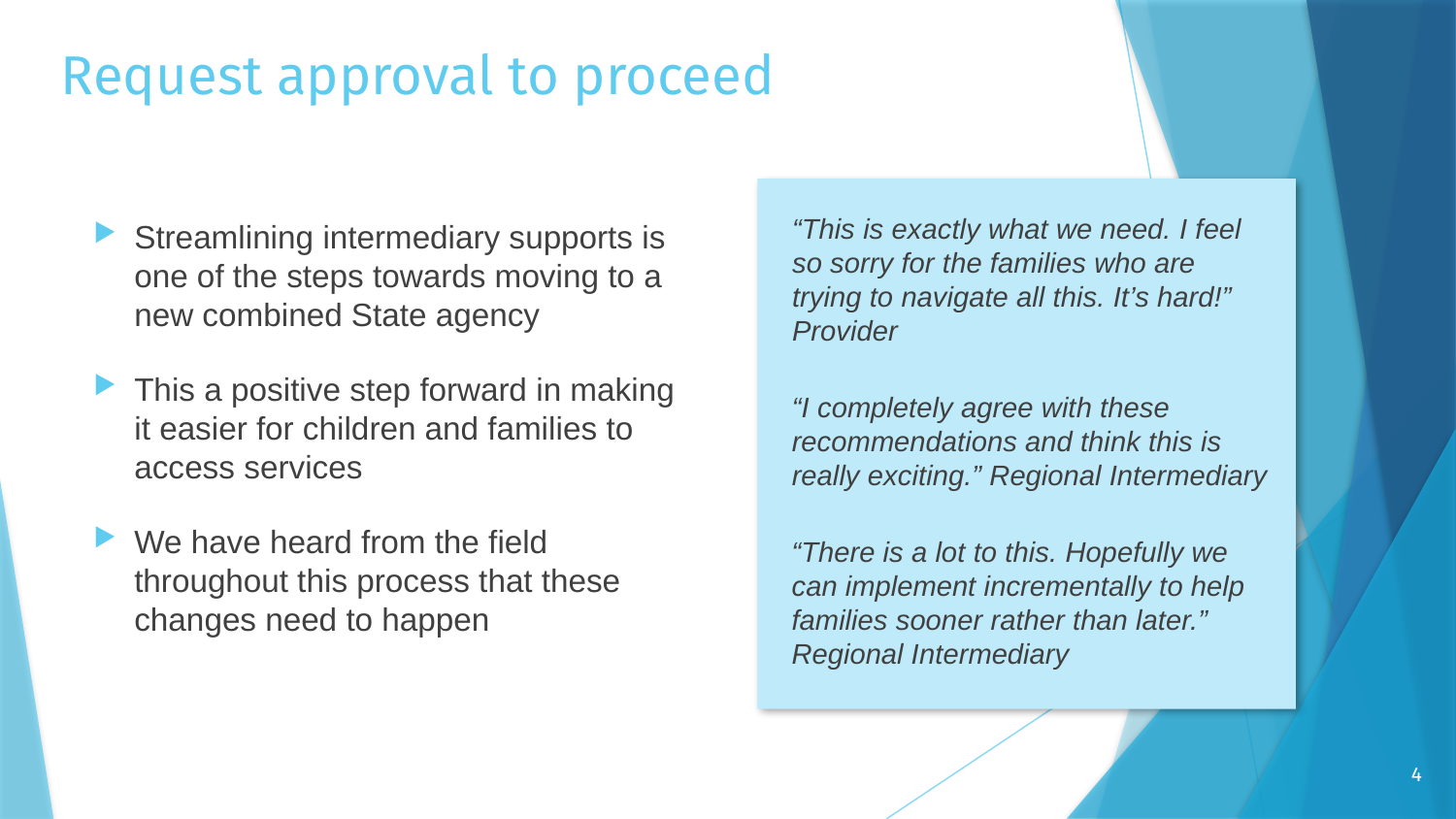

# Request approval to proceed

“This is exactly what we need. I feel so sorry for the families who are trying to navigate all this. It’s hard!” Provider
Streamlining intermediary supports is one of the steps towards moving to a new combined State agency
This a positive step forward in making it easier for children and families to access services
We have heard from the field throughout this process that these changes need to happen
“I completely agree with these recommendations and think this is really exciting.” Regional Intermediary
“There is a lot to this. Hopefully we can implement incrementally to help families sooner rather than later.” Regional Intermediary
4